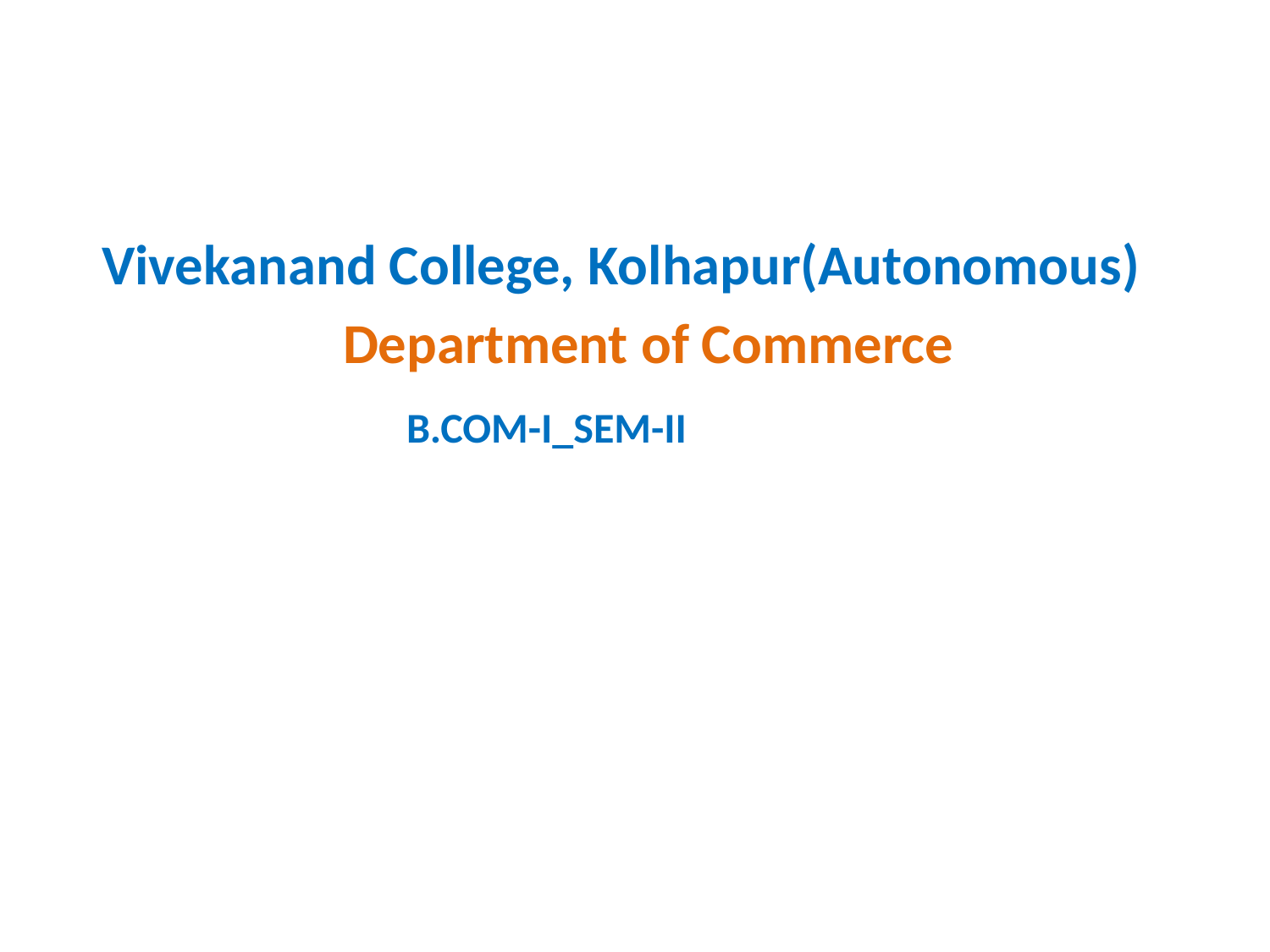

#
  Vivekanand College, Kolhapur(Autonomous)
                     Department of Commerce
                          B.COM-I_SEM-II